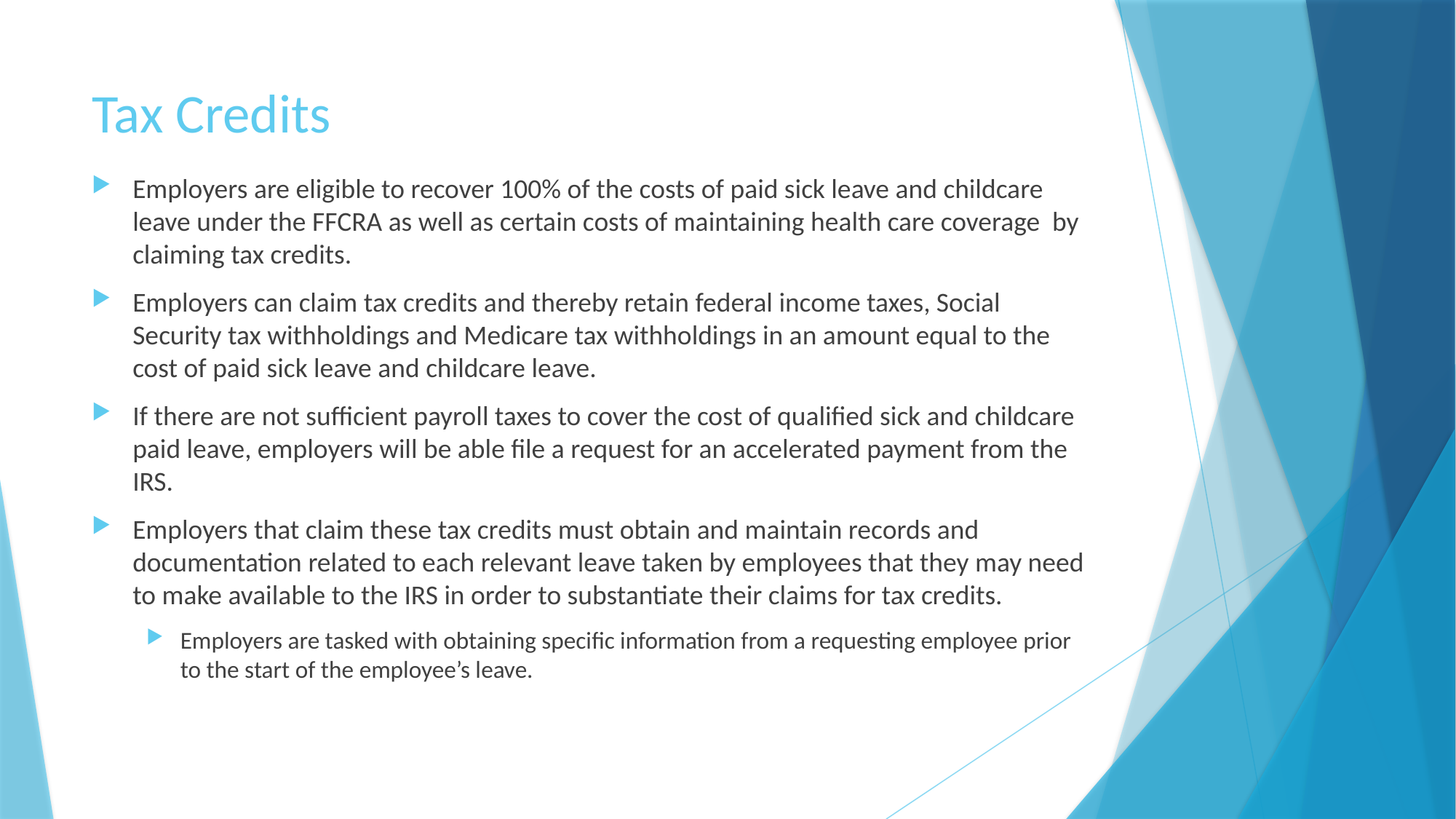

# Tax Credits
Employers are eligible to recover 100% of the costs of paid sick leave and childcare leave under the FFCRA as well as certain costs of maintaining health care coverage  by claiming tax credits.
Employers can claim tax credits and thereby retain federal income taxes, Social Security tax withholdings and Medicare tax withholdings in an amount equal to the cost of paid sick leave and childcare leave.
If there are not sufficient payroll taxes to cover the cost of qualified sick and childcare paid leave, employers will be able file a request for an accelerated payment from the IRS.
Employers that claim these tax credits must obtain and maintain records and documentation related to each relevant leave taken by employees that they may need to make available to the IRS in order to substantiate their claims for tax credits.
Employers are tasked with obtaining specific information from a requesting employee prior to the start of the employee’s leave.